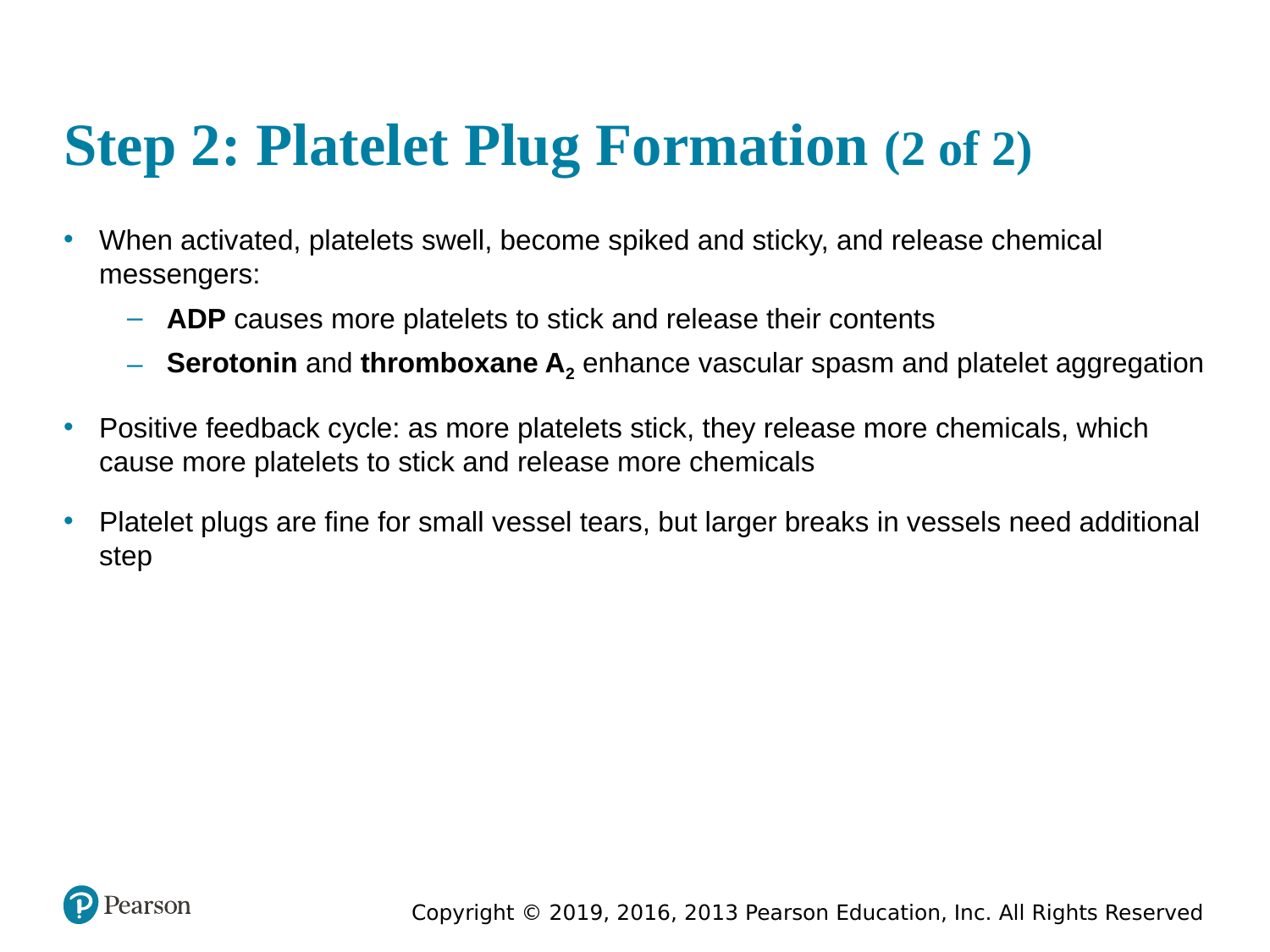

# Step 2: Platelet Plug Formation (2 of 2)
When activated, platelets swell, become spiked and sticky, and release chemical messengers:
ADP causes more platelets to stick and release their contents
Serotonin and thromboxane A2 enhance vascular spasm and platelet aggregation
Positive feedback cycle: as more platelets stick, they release more chemicals, which cause more platelets to stick and release more chemicals
Platelet plugs are fine for small vessel tears, but larger breaks in vessels need additional step